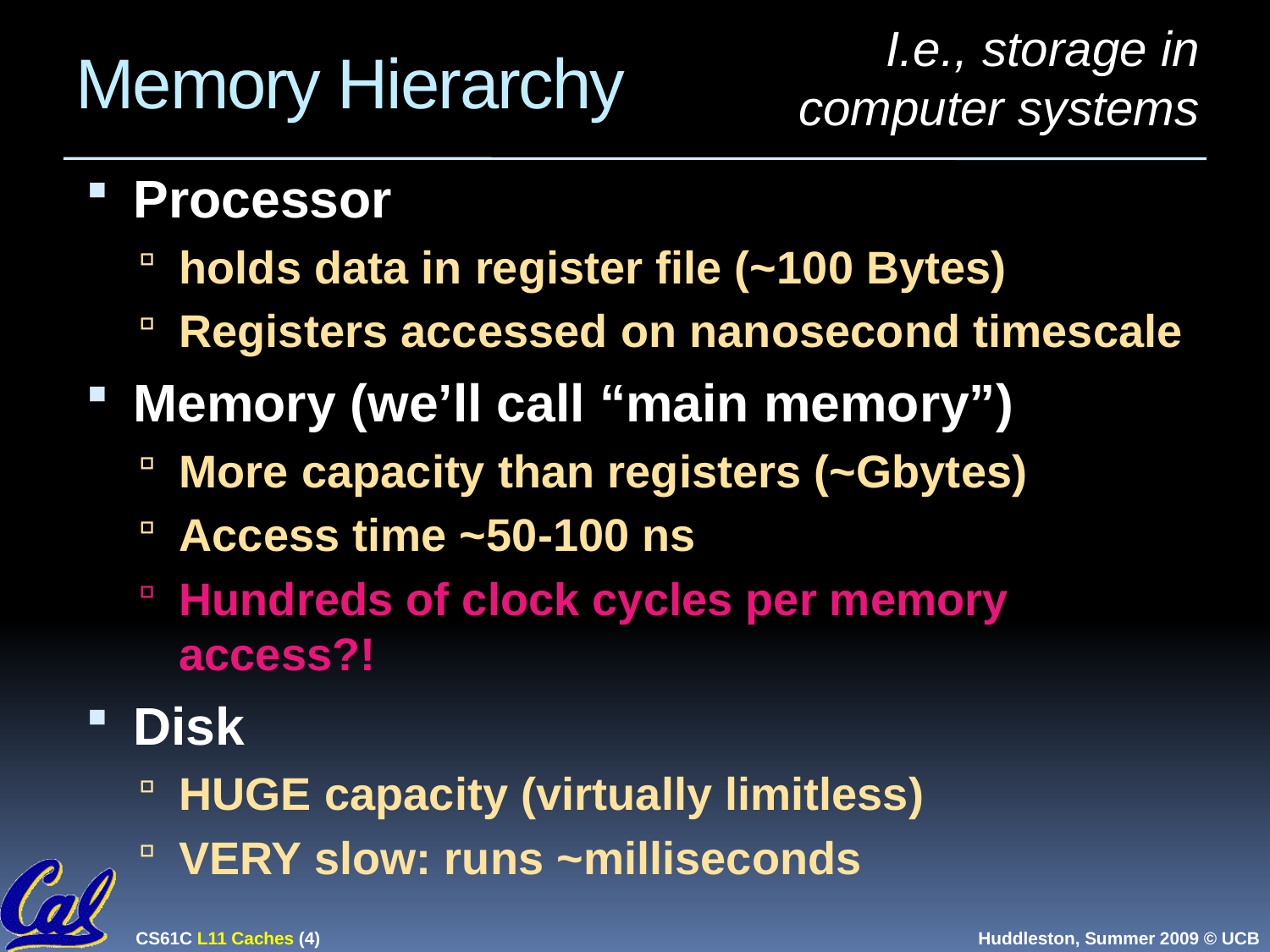

I.e., storage in
computer systems
# Memory Hierarchy
Processor
holds data in register file (~100 Bytes)
Registers accessed on nanosecond timescale
Memory (we’ll call “main memory”)
More capacity than registers (~Gbytes)
Access time ~50-100 ns
Hundreds of clock cycles per memory access?!
Disk
HUGE capacity (virtually limitless)
VERY slow: runs ~milliseconds